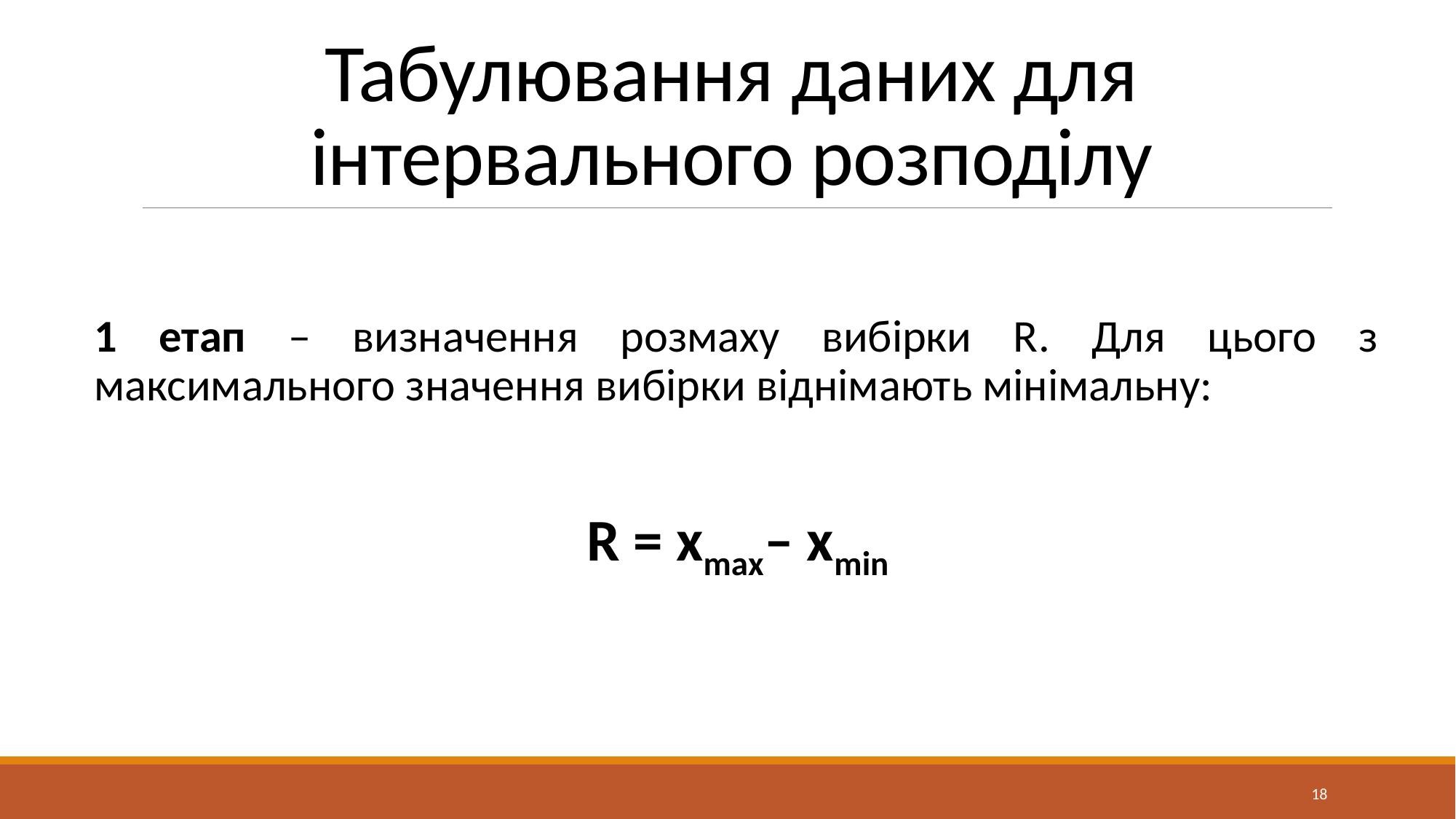

# Табулювання даних для інтервального розподілу
1 етап – визначення розмаху вибірки R. Для цього з максимального значення вибірки віднімають мінімальну:

R = xmaх– xmin

18